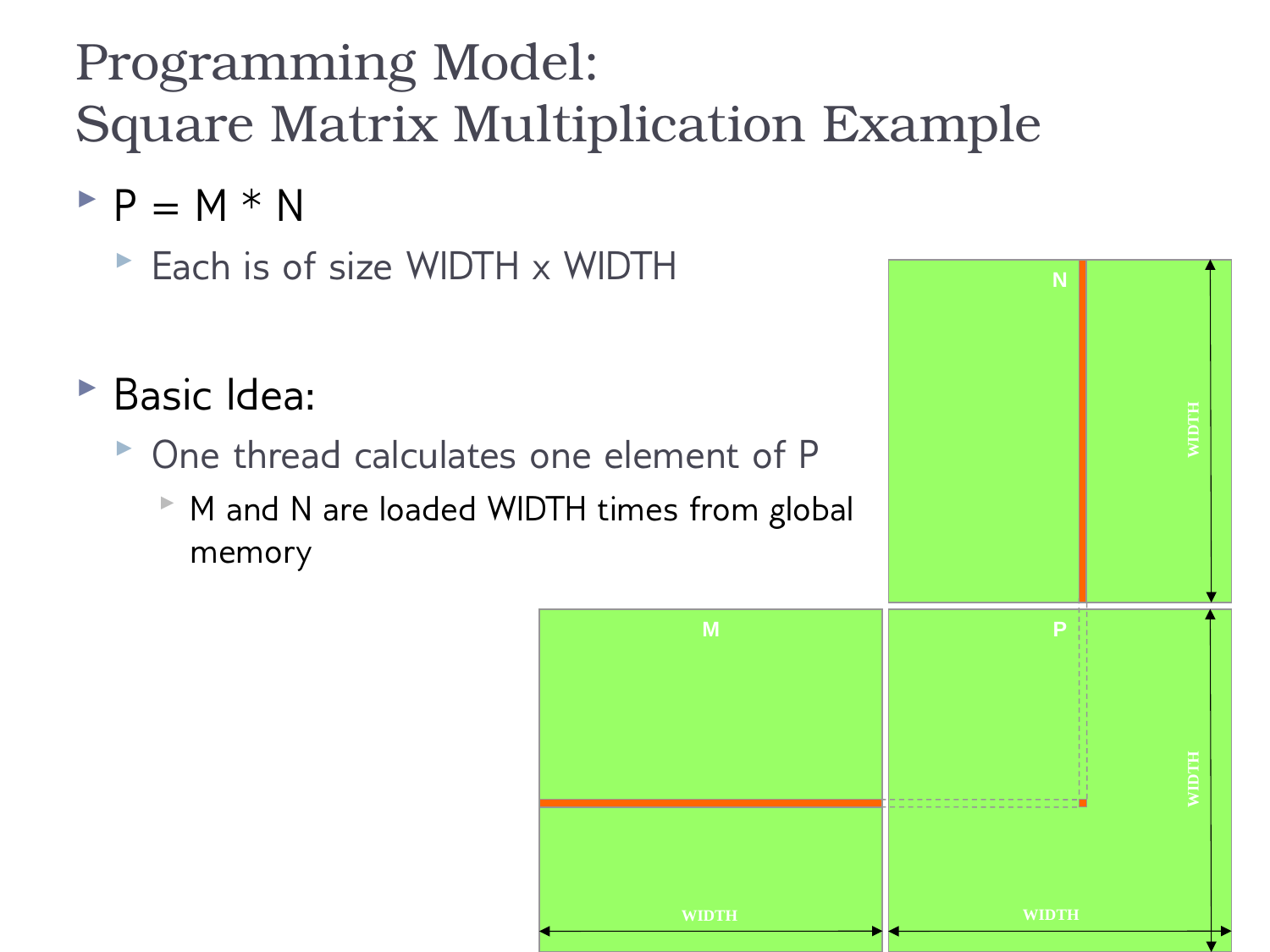

# Programming Model: Square Matrix Multiplication Example
P = M * N
Each is of size WIDTH x WIDTH

Basic Idea:
One thread calculates one element of P
M and N are loaded WIDTH times from global memory

N

WIDTH

M
P
WIDTH

3
WIDTH
WIDTH